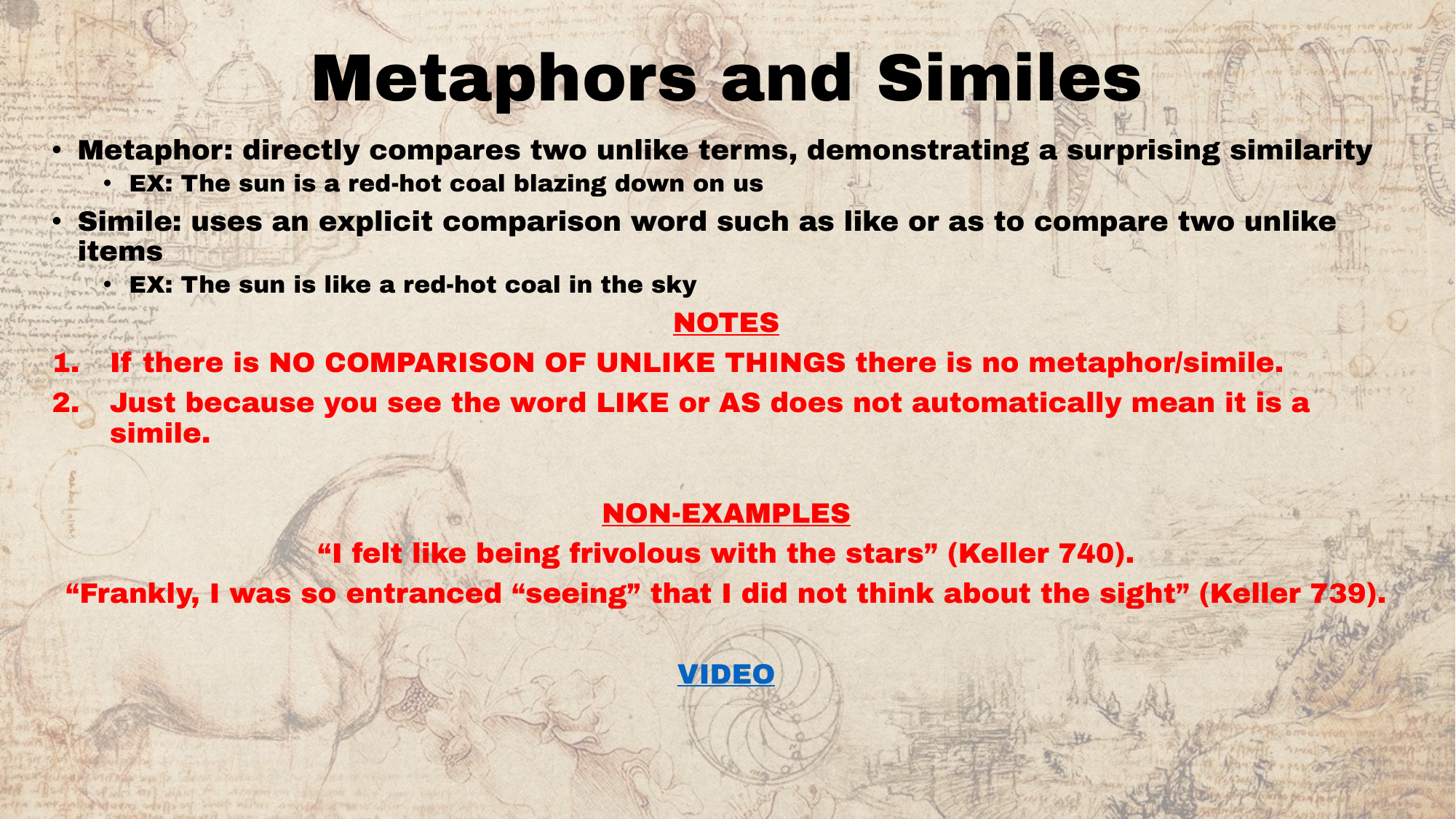

# Metaphors and Similes
Metaphor: directly compares two unlike terms, demonstrating a surprising similarity
EX: The sun is a red-hot coal blazing down on us
Simile: uses an explicit comparison word such as like or as to compare two unlike items
EX: The sun is like a red-hot coal in the sky
NOTES
If there is NO COMPARISON OF UNLIKE THINGS there is no metaphor/simile.
Just because you see the word LIKE or AS does not automatically mean it is a simile.

NON-EXAMPLES
“I felt like being frivolous with the stars” (Keller 740).
“Frankly, I was so entranced “seeing” that I did not think about the sight” (Keller 739).

VIDEO